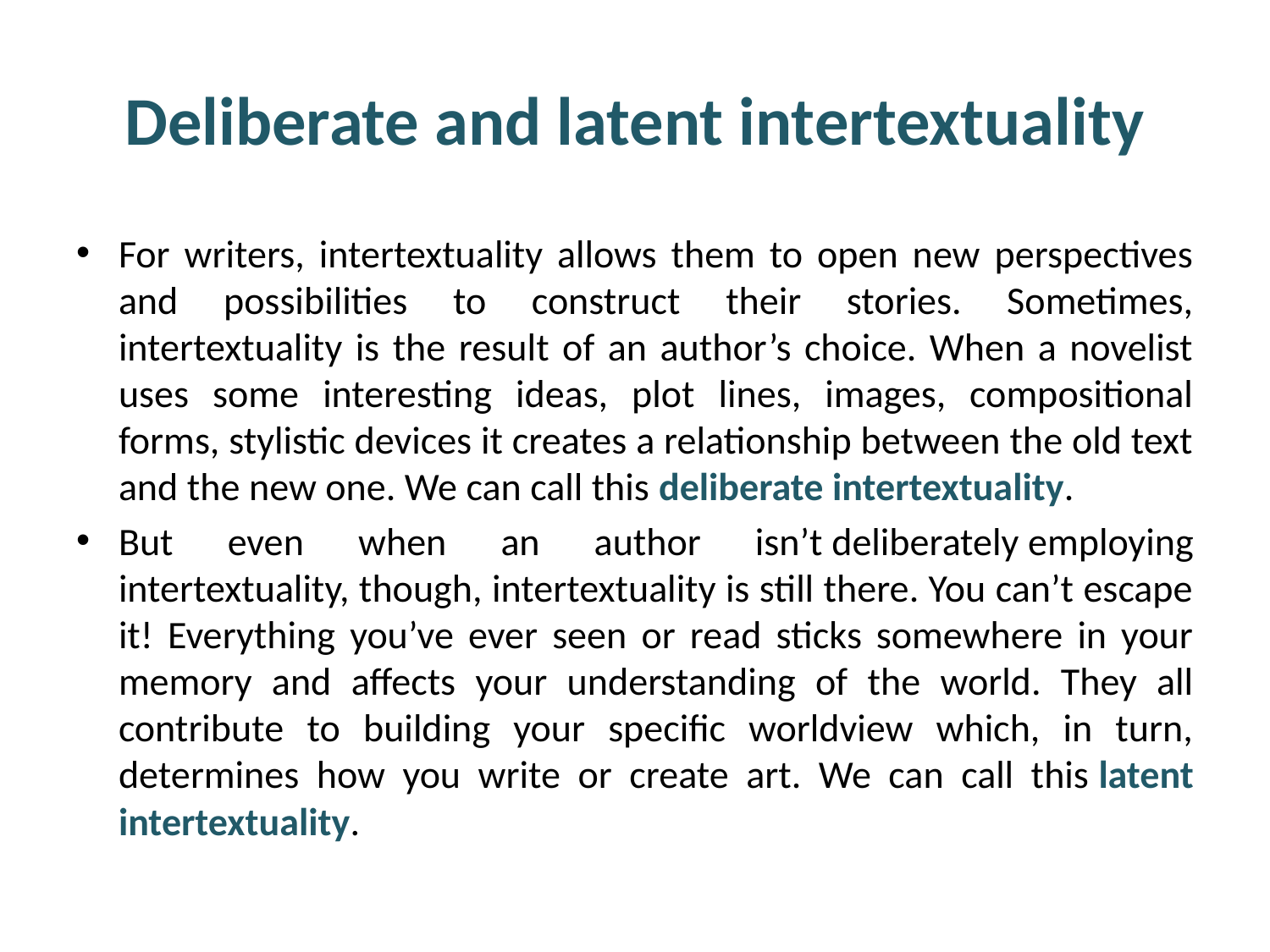

# Deliberate and latent intertextuality
For writers, intertextuality allows them to open new perspectives and possibilities to construct their stories. Sometimes, intertextuality is the result of an author’s choice. When a novelist uses some interesting ideas, plot lines, images, compositional forms, stylistic devices it creates a relationship between the old text and the new one. We can call this deliberate intertextuality.
But even when an author isn’t deliberately employing intertextuality, though, intertextuality is still there. You can’t escape it! Everything you’ve ever seen or read sticks somewhere in your memory and affects your understanding of the world. They all contribute to building your specific worldview which, in turn, determines how you write or create art. We can call this latent intertextuality.